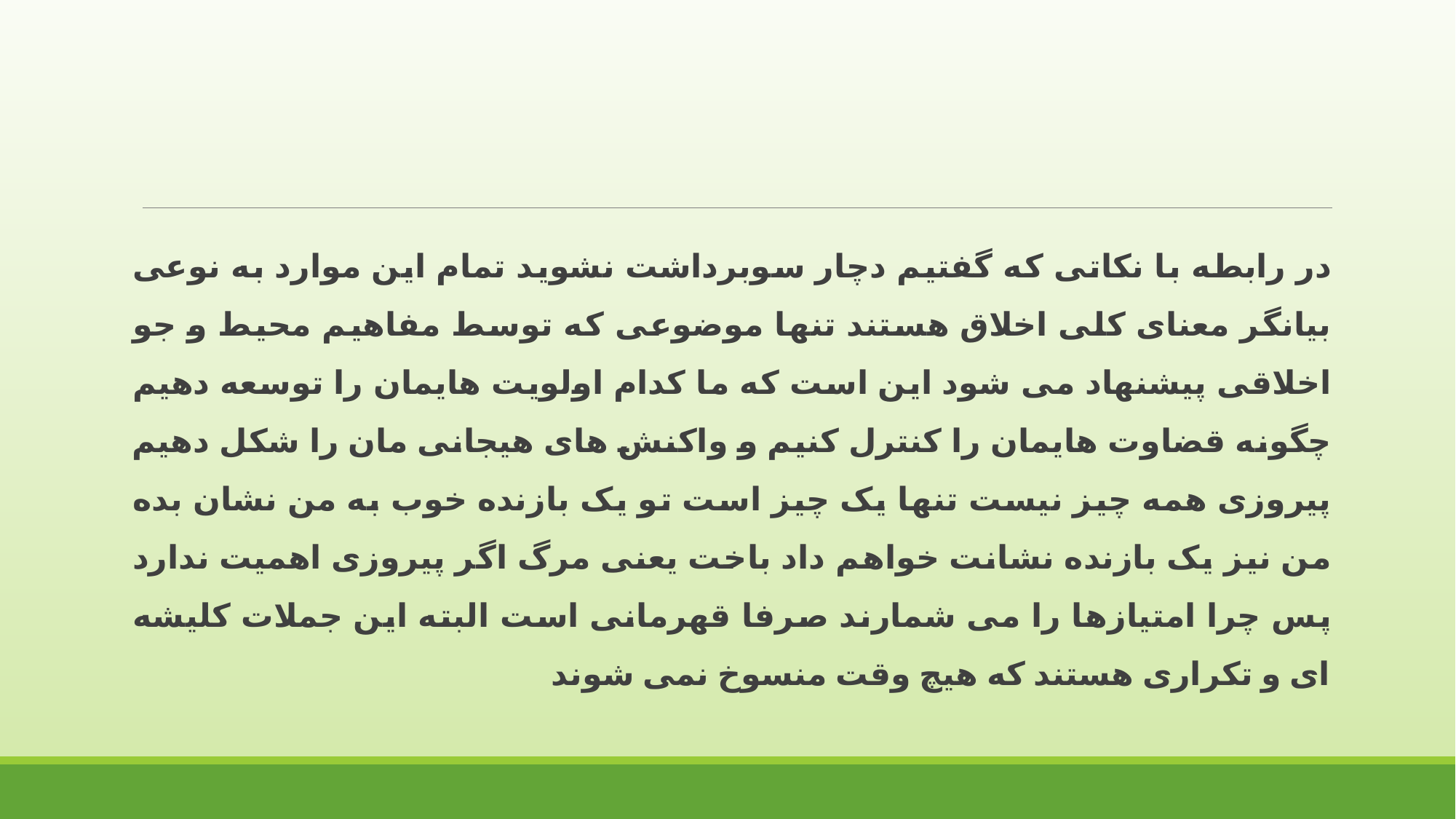

در رابطه با نکاتی که گفتیم دچار سوبرداشت نشوید تمام این موارد به نوعی بیانگر معنای کلی اخلاق هستند تنها موضوعی که توسط مفاهیم محیط و جو اخلاقی پیشنهاد می شود این است که ما کدام اولویت هایمان را توسعه دهیم چگونه قضاوت هایمان را کنترل کنیم و واکنش های هیجانی مان را شکل دهیم پیروزی همه چیز نیست تنها یک چیز است تو یک بازنده خوب به من نشان بده من نیز یک بازنده نشانت خواهم داد باخت یعنی مرگ اگر پیروزی اهمیت ندارد پس چرا امتیازها را می شمارند صرفا قهرمانی است البته این جملات کلیشه ای و تکراری هستند که هیچ وقت منسوخ نمی شوند